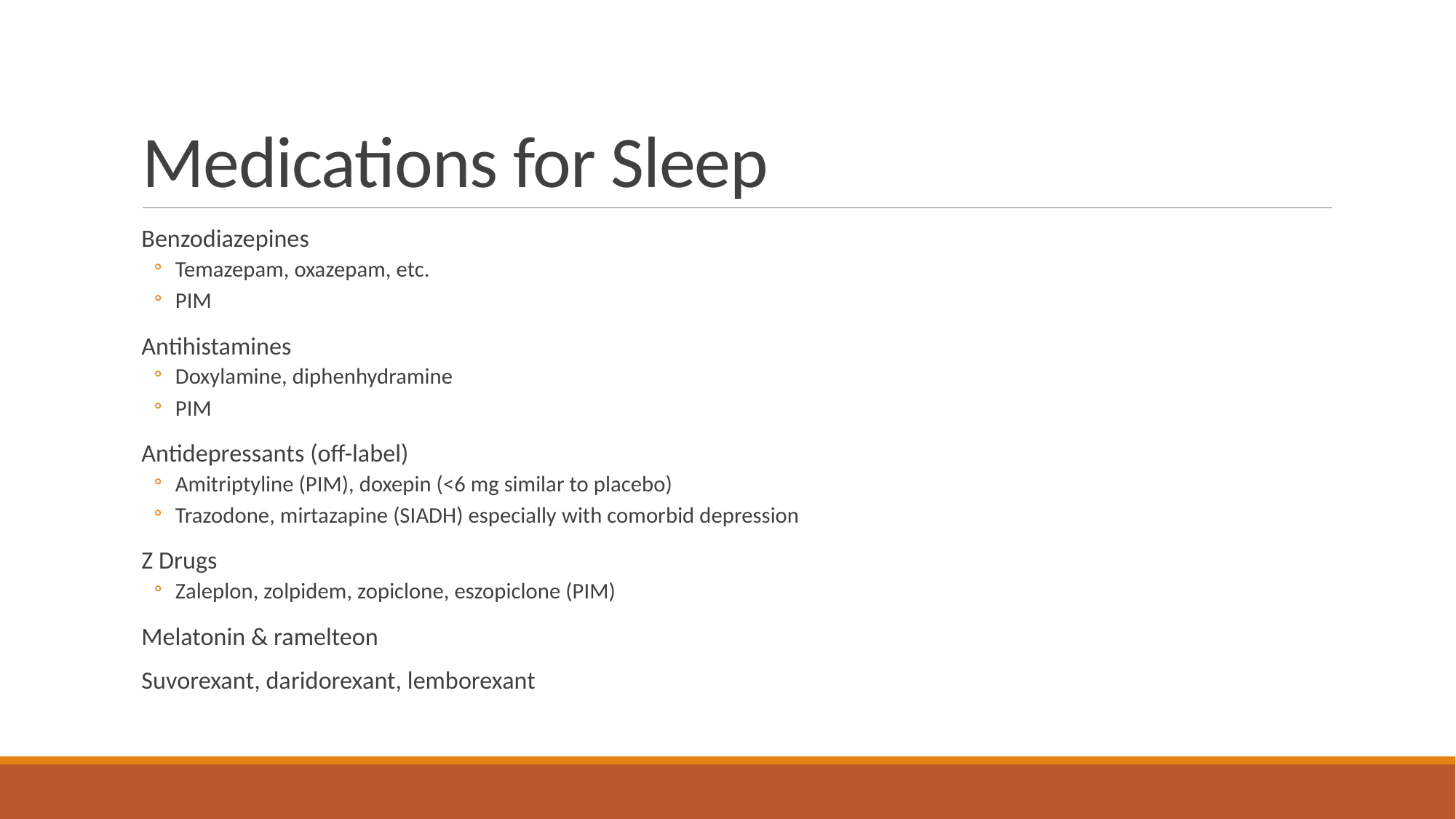

# Medications for Sleep
Benzodiazepines
Temazepam, oxazepam, etc.
PIM
Antihistamines
Doxylamine, diphenhydramine
PIM
Antidepressants (off-label)
Amitriptyline (PIM), doxepin (<6 mg similar to placebo)
Trazodone, mirtazapine (SIADH) especially with comorbid depression
Z Drugs
Zaleplon, zolpidem, zopiclone, eszopiclone (PIM)
Melatonin & ramelteon
Suvorexant, daridorexant, lemborexant